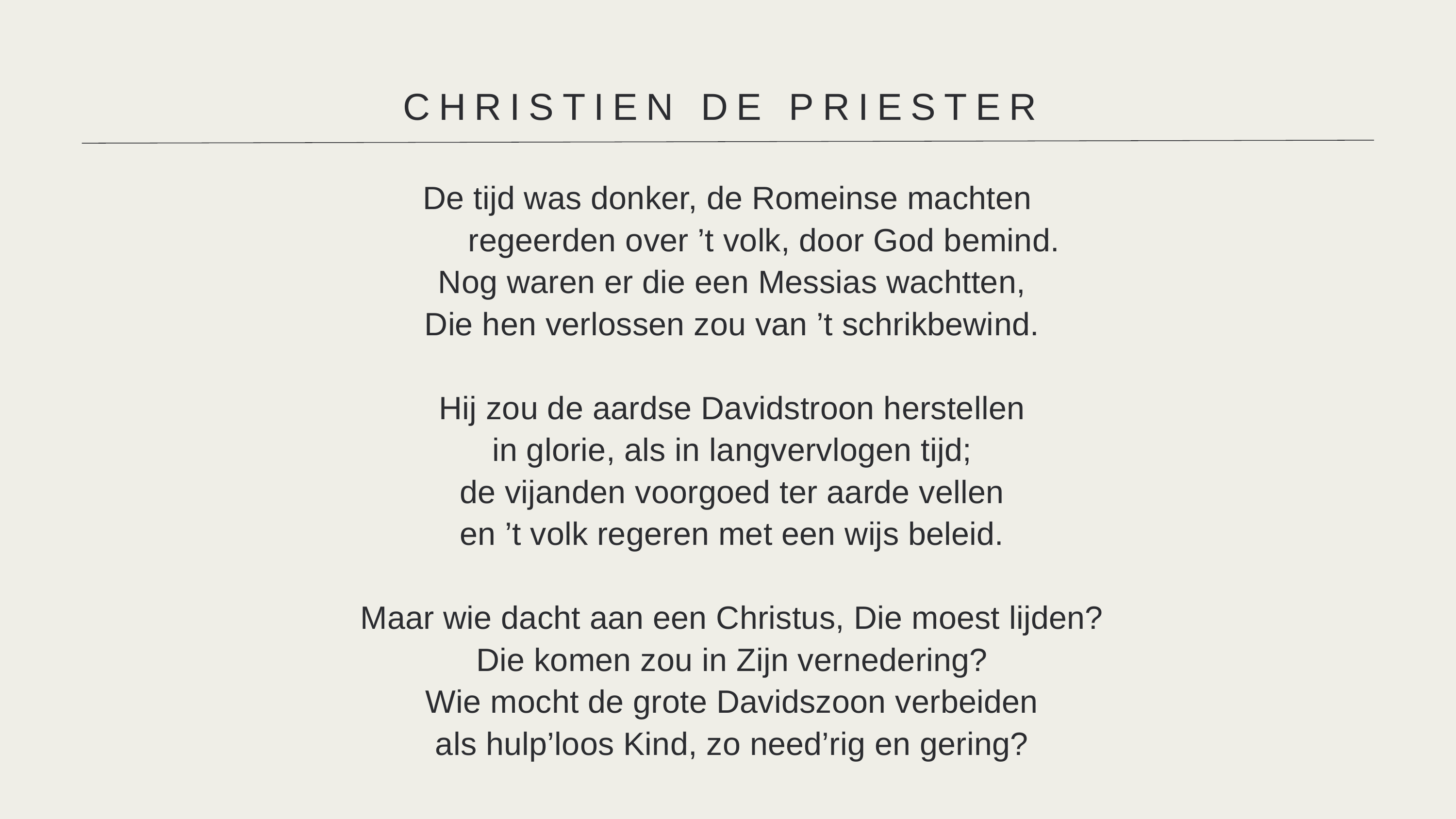

CHRISTIEN DE PRIESTER

De tijd was donker, de Romeinse machten
         regeerden over ’t volk, door God bemind.
 Nog waren er die een Messias wachtten,
 Die hen verlossen zou van ’t schrikbewind.

 Hij zou de aardse Davidstroon herstellen
 in glorie, als in langvervlogen tijd;
 de vijanden voorgoed ter aarde vellen
 en ’t volk regeren met een wijs beleid.

 Maar wie dacht aan een Christus, Die moest lijden?
 Die komen zou in Zijn vernedering?
 Wie mocht de grote Davidszoon verbeiden
 als hulp’loos Kind, zo need’rig en gering?